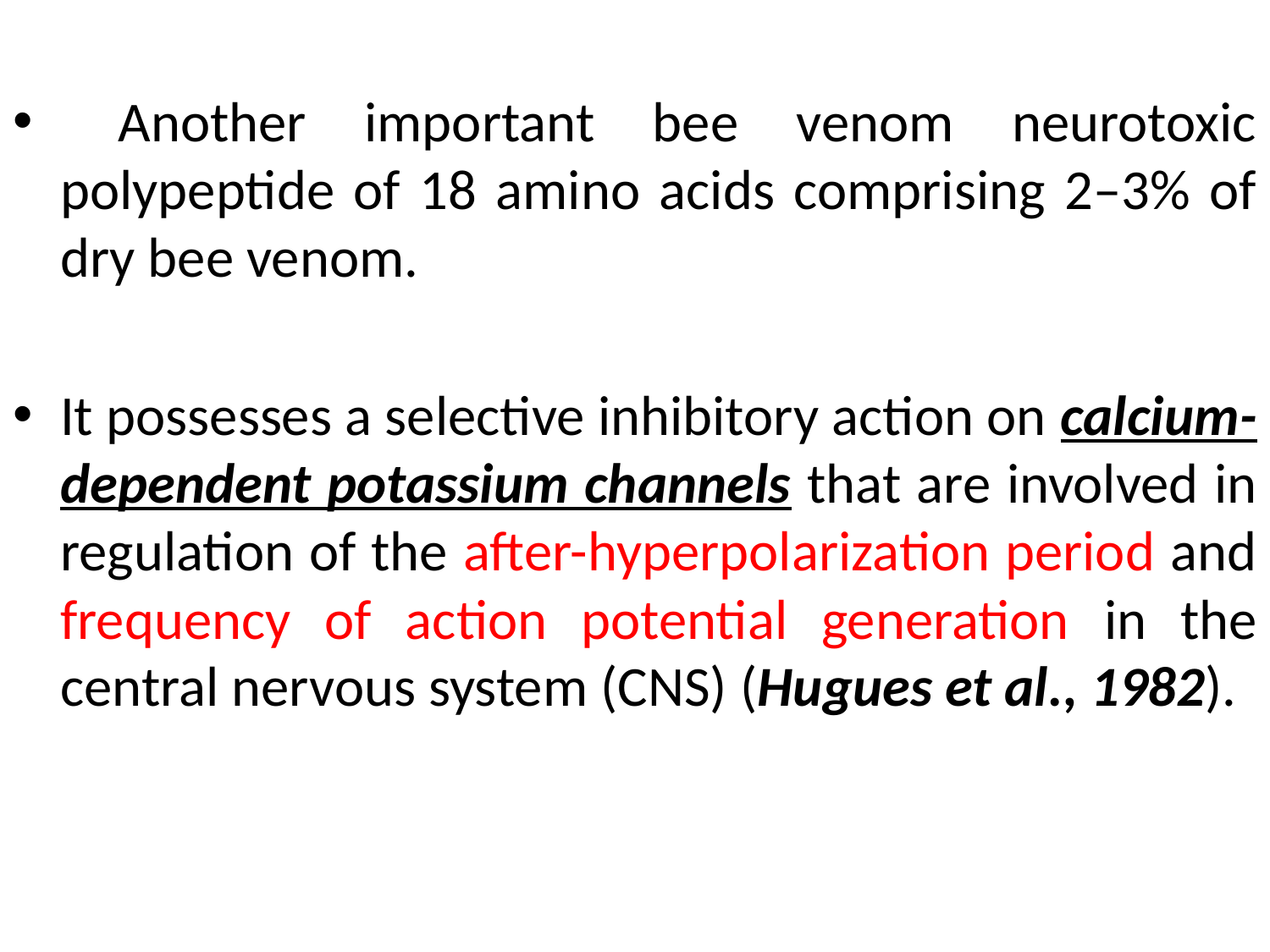

Another important bee venom neurotoxic polypeptide of 18 amino acids comprising 2–3% of dry bee venom.

It possesses a selective inhibitory action on calcium-dependent potassium channels that are involved in regulation of the after-hyperpolarization period and frequency of action potential generation in the central nervous system (CNS) (Hugues et al., 1982).